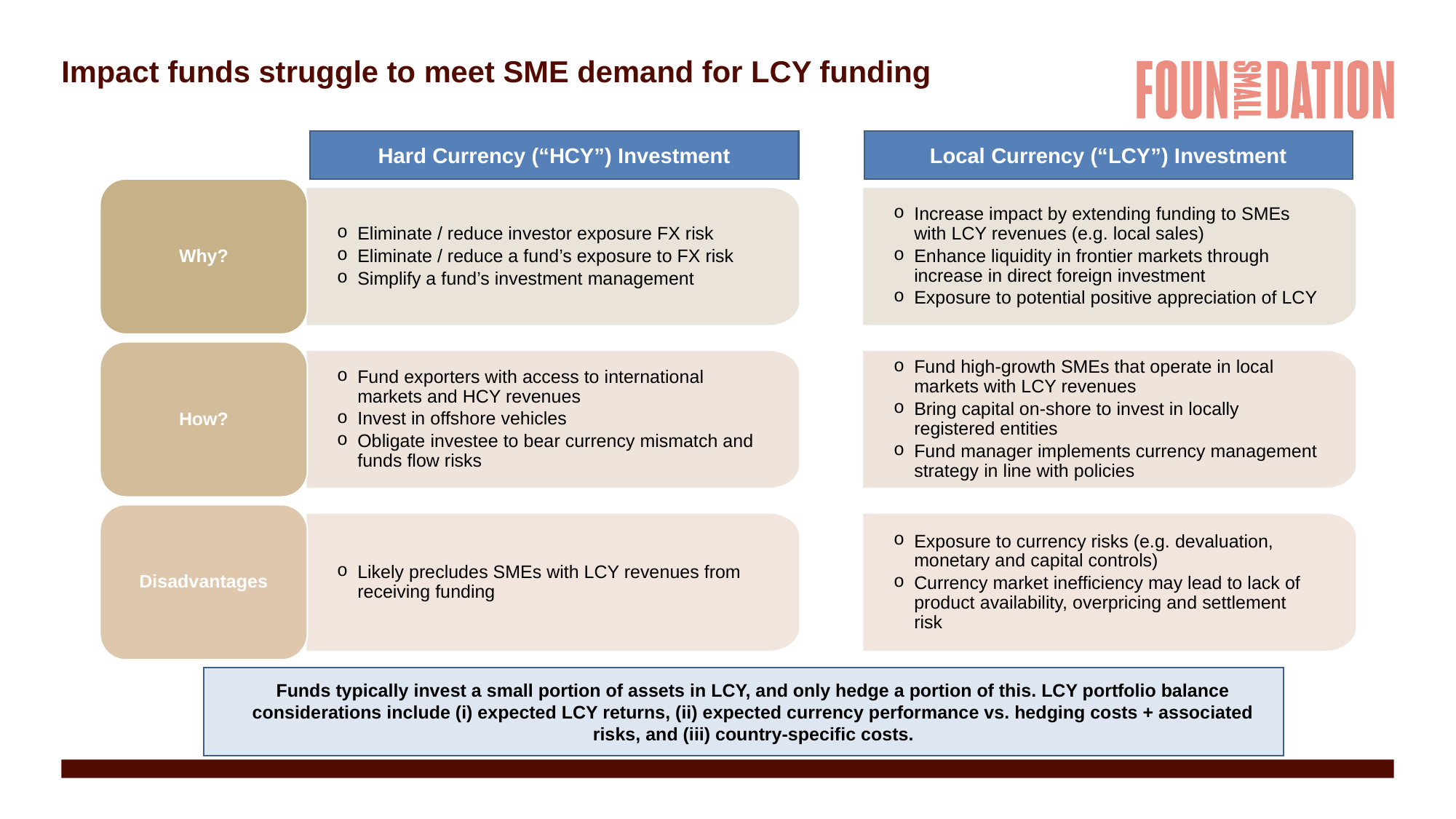

Hard Currency (“HCY”) Investment
Local Currency (“LCY”) Investment
# Impact funds struggle to meet SME demand for LCY funding
Why?
Eliminate / reduce investor exposure FX risk
Eliminate / reduce a fund’s exposure to FX risk
Simplify a fund’s investment management
Increase impact by extending funding to SMEs with LCY revenues (e.g. local sales)
Enhance liquidity in frontier markets through increase in direct foreign investment
Exposure to potential positive appreciation of LCY
How?
Fund exporters with access to international markets and HCY revenues
Invest in offshore vehicles
Obligate investee to bear currency mismatch and funds flow risks
Fund high-growth SMEs that operate in local markets with LCY revenues
Bring capital on-shore to invest in locally registered entities
Fund manager implements currency management strategy in line with policies
Disadvantages
Likely precludes SMEs with LCY revenues from receiving funding
Exposure to currency risks (e.g. devaluation, monetary and capital controls)
Currency market inefficiency may lead to lack of product availability, overpricing and settlement risk
Funds typically invest a small portion of assets in LCY, and only hedge a portion of this. LCY portfolio balance considerations include (i) expected LCY returns, (ii) expected currency performance vs. hedging costs + associated risks, and (iii) country-specific costs.